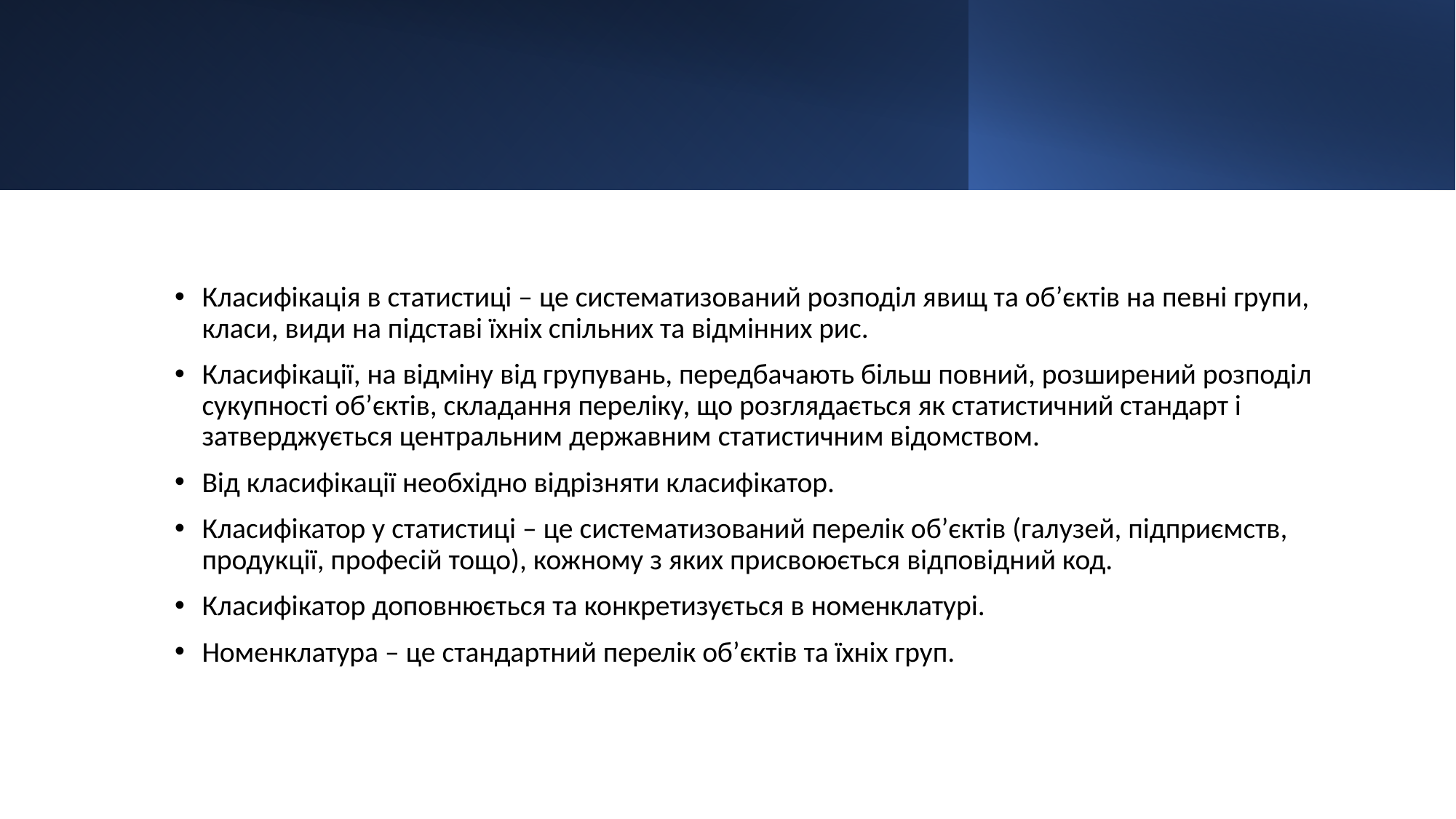

Класифікація в статистиці – це систематизований розподіл явищ та об’єктів на певні групи, класи, види на підставі їхніх спільних та відмінних рис.
Класифікації, на відміну від групувань, передбачають більш повний, розширений розподіл сукупності об’єктів, складання переліку, що розглядається як статистичний стандарт і затверджується центральним державним статистичним відомством.
Від класифікації необхідно відрізняти класифікатор.
Класифікатор у статистиці – це систематизований перелік об’єктів (галузей, підприємств, продукції, професій тощо), кожному з яких присвоюється відповідний код.
Класифікатор доповнюється та конкретизується в номенклатурі.
Номенклатура – це стандартний перелік об’єктів та їхніх груп.